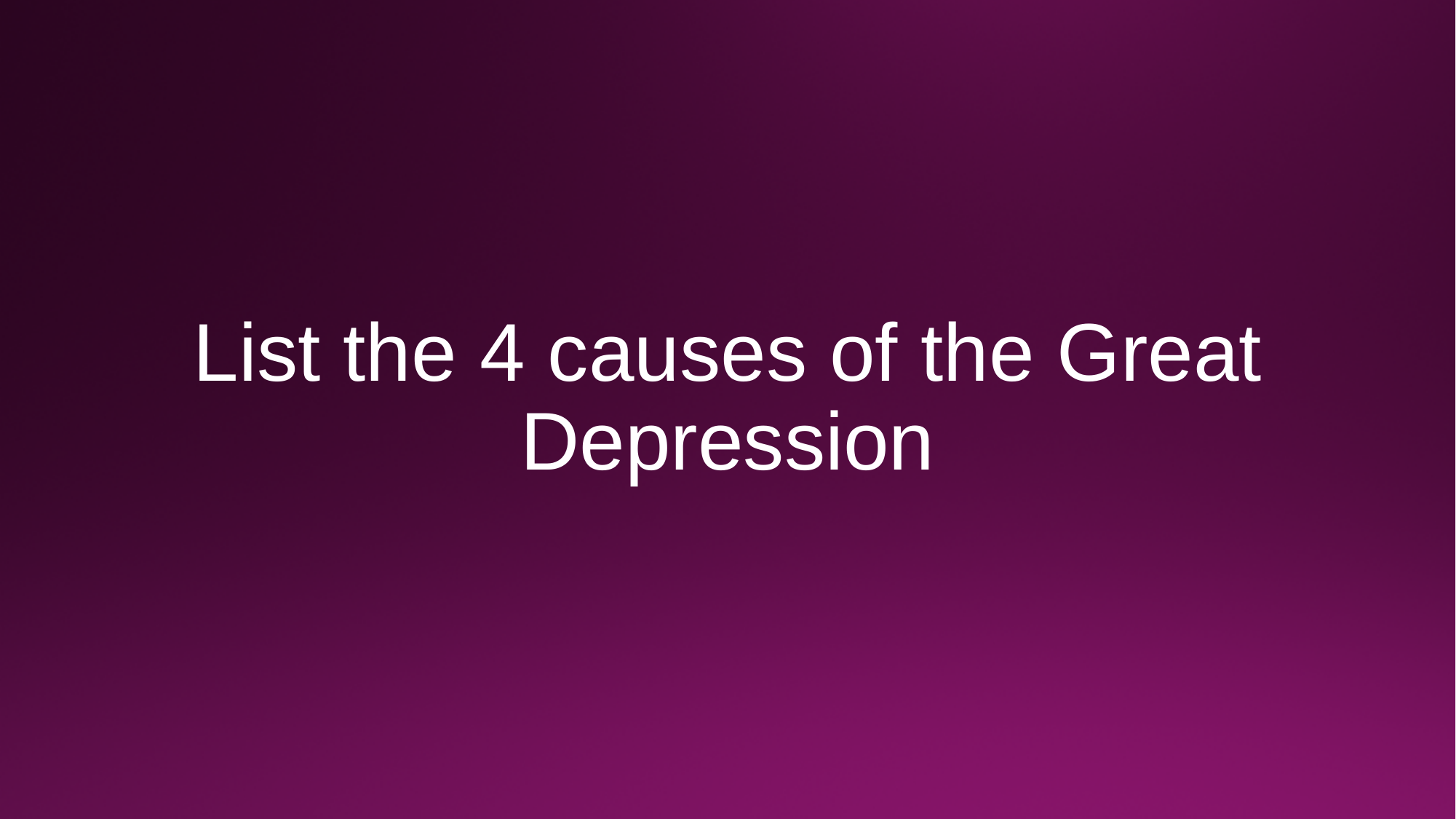

# List the 4 causes of the Great Depression